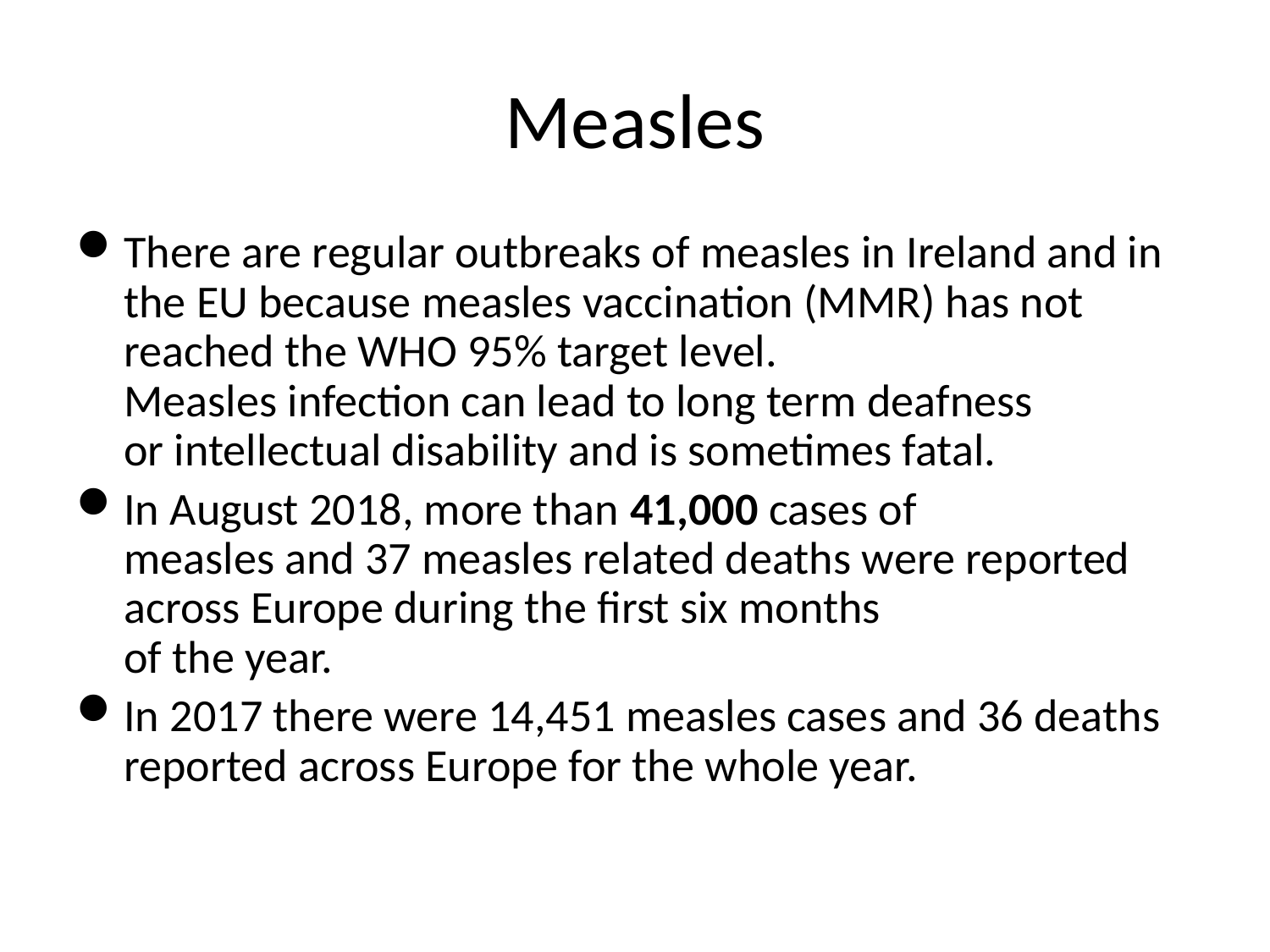

# Measles
There are regular outbreaks of measles in Ireland and in the EU because measles vaccination (MMR) has not reached the WHO 95% target level.
Measles infection can lead to long term deafness
or intellectual disability and is sometimes fatal.
In August 2018, more than 41,000 cases of
measles and 37 measles related deaths were reported across Europe during the first six months
of the year.
In 2017 there were 14,451 measles cases and 36 deaths reported across Europe for the whole year.